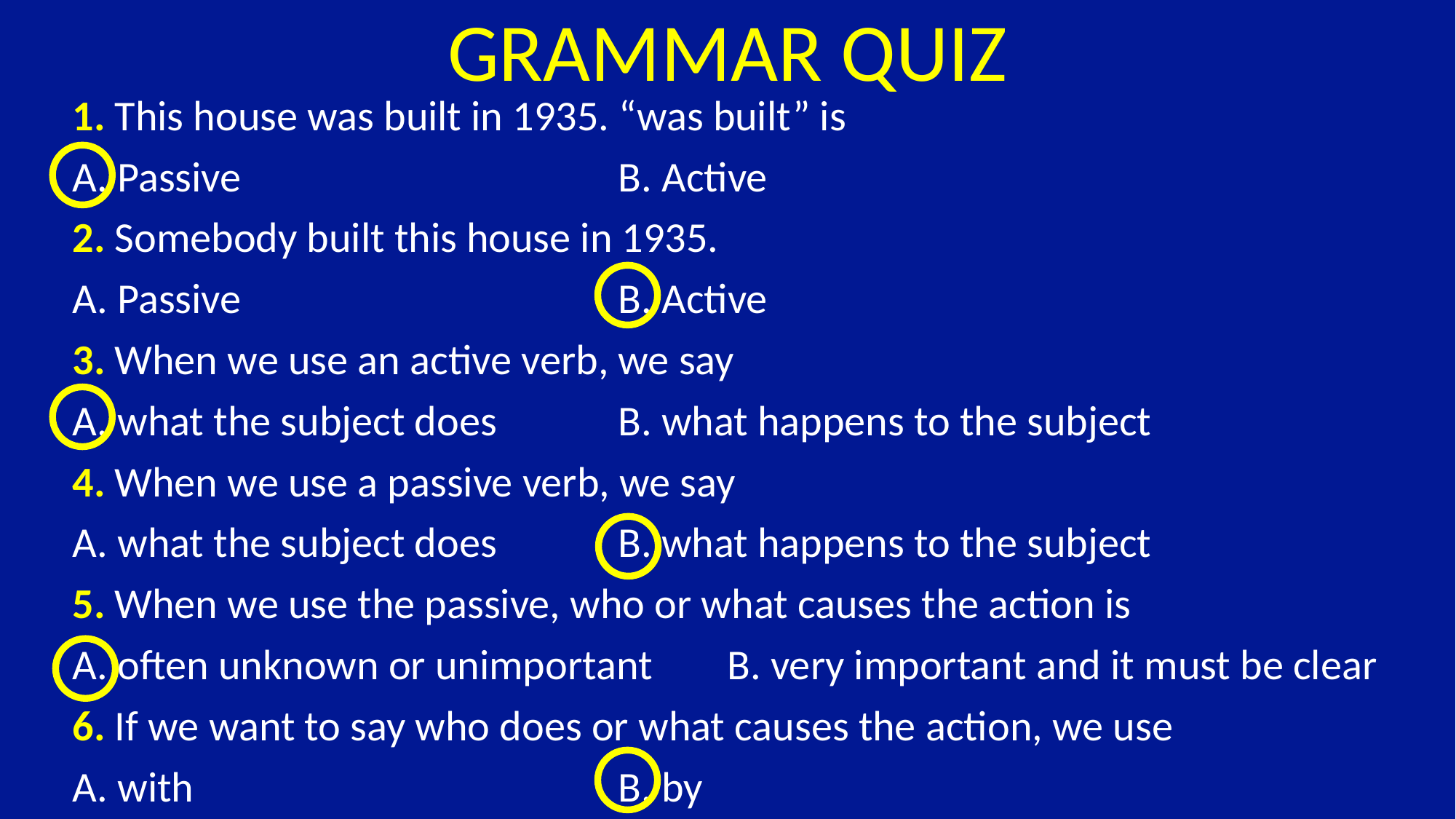

# GRAMMAR QUIZ
1. This house was built in 1935. “was built” is
A. Passive 				B. Active
2. Somebody built this house in 1935.
A. Passive 				B. Active
3. When we use an active verb, we say
A. what the subject does		B. what happens to the subject
4. When we use a passive verb, we say
A. what the subject does		B. what happens to the subject
5. When we use the passive, who or what causes the action is
A. often unknown or unimportant	B. very important and it must be clear
6. If we want to say who does or what causes the action, we use
A. with				B. by